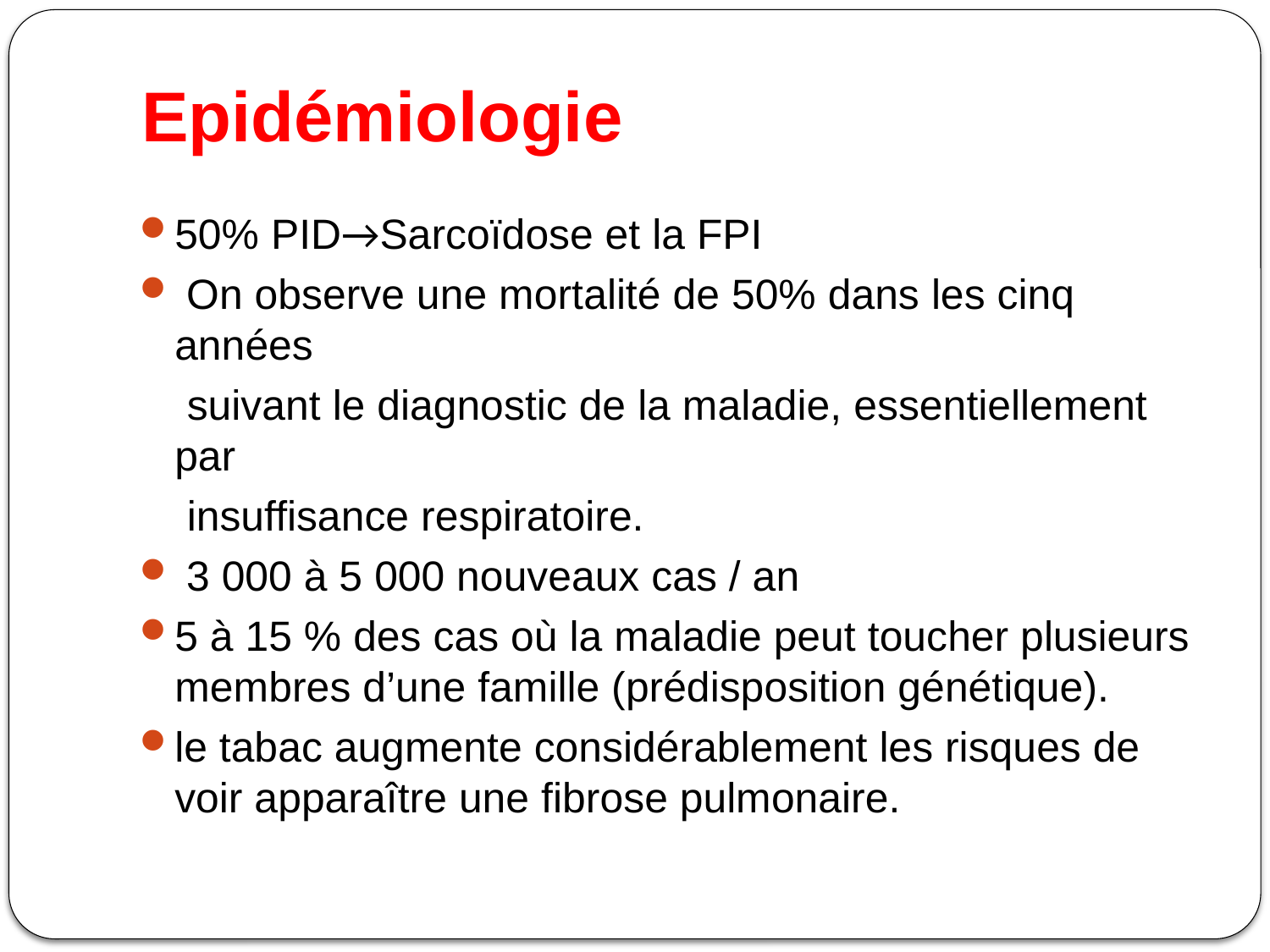

# Epidémiologie
50% PID→Sarcoïdose et la FPI
 On observe une mortalité de 50% dans les cinq années
    suivant le diagnostic de la maladie, essentiellement par
    insuffisance respiratoire.
 3 000 à 5 000 nouveaux cas / an
5 à 15 % des cas où la maladie peut toucher plusieurs membres d’une famille (prédisposition génétique).
le tabac augmente considérablement les risques de voir apparaître une fibrose pulmonaire.